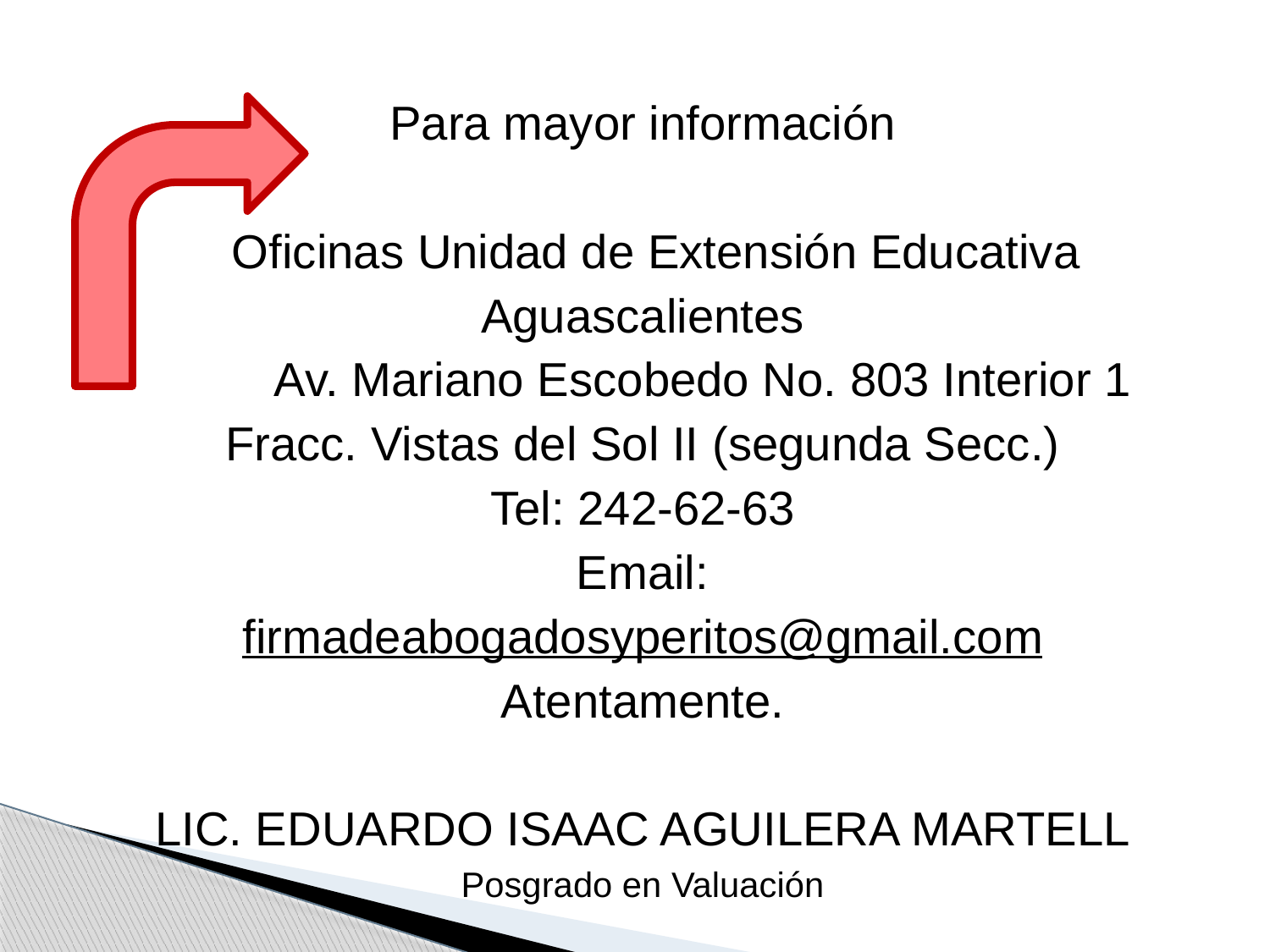

Para mayor información

  Oficinas Unidad de Extensión Educativa
Aguascalientes
          Av. Mariano Escobedo No. 803 Interior 1
Fracc. Vistas del Sol II (segunda Secc.)
Tel: 242-62-63
Email:
firmadeabogadosyperitos@gmail.com
Atentamente.

LIC. EDUARDO ISAAC AGUILERA MARTELL
Posgrado en Valuación